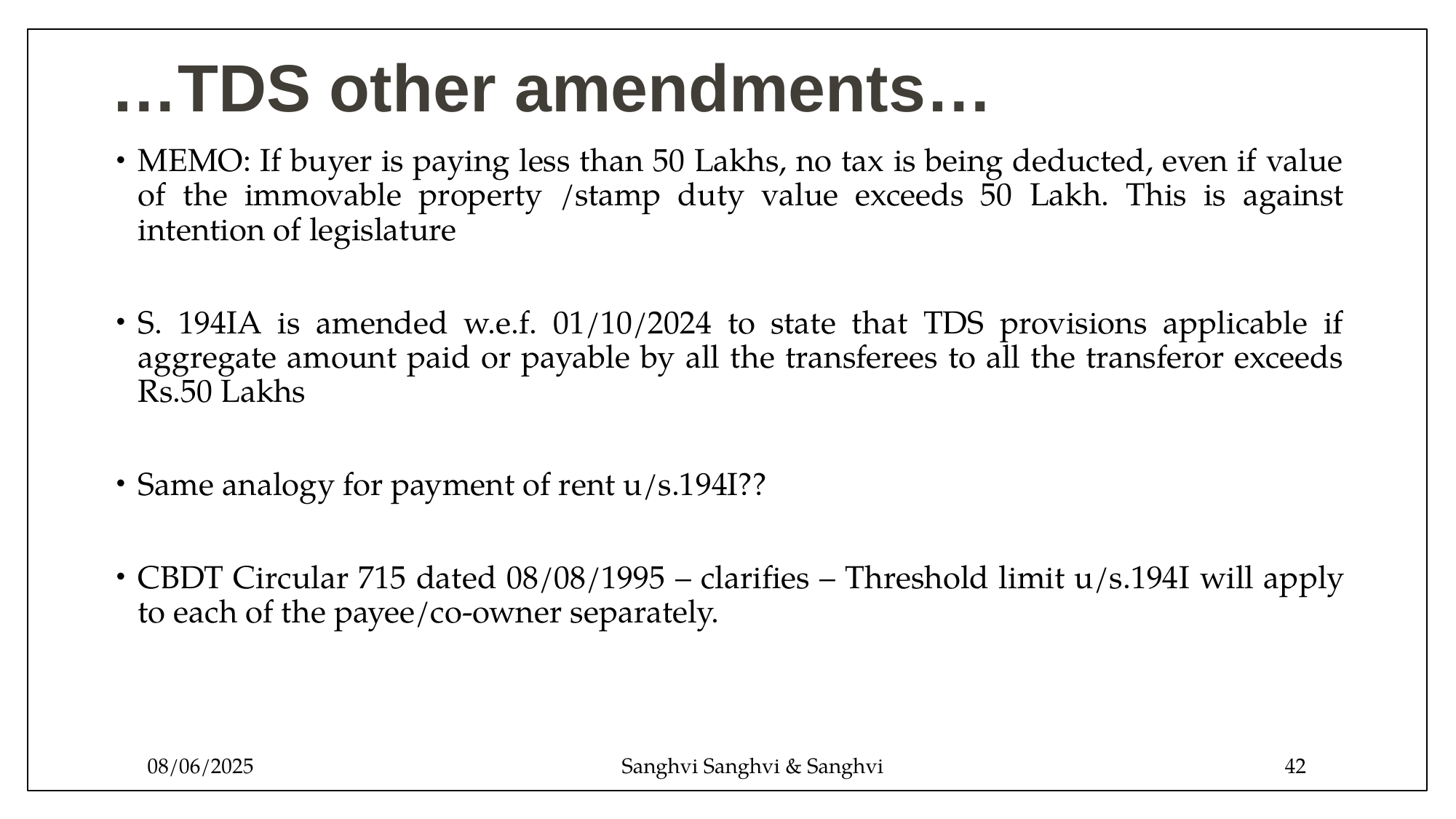

# …TDS other amendments…
MEMO: If buyer is paying less than 50 Lakhs, no tax is being deducted, even if value of the immovable property /stamp duty value exceeds 50 Lakh. This is against intention of legislature

S. 194IA is amended w.e.f. 01/10/2024 to state that TDS provisions applicable if aggregate amount paid or payable by all the transferees to all the transferor exceeds Rs.50 Lakhs

Same analogy for payment of rent u/s.194I??

CBDT Circular 715 dated 08/08/1995 – clarifies – Threshold limit u/s.194I will apply to each of the payee/co-owner separately.

08/06/2025
Sanghvi Sanghvi & Sanghvi
42